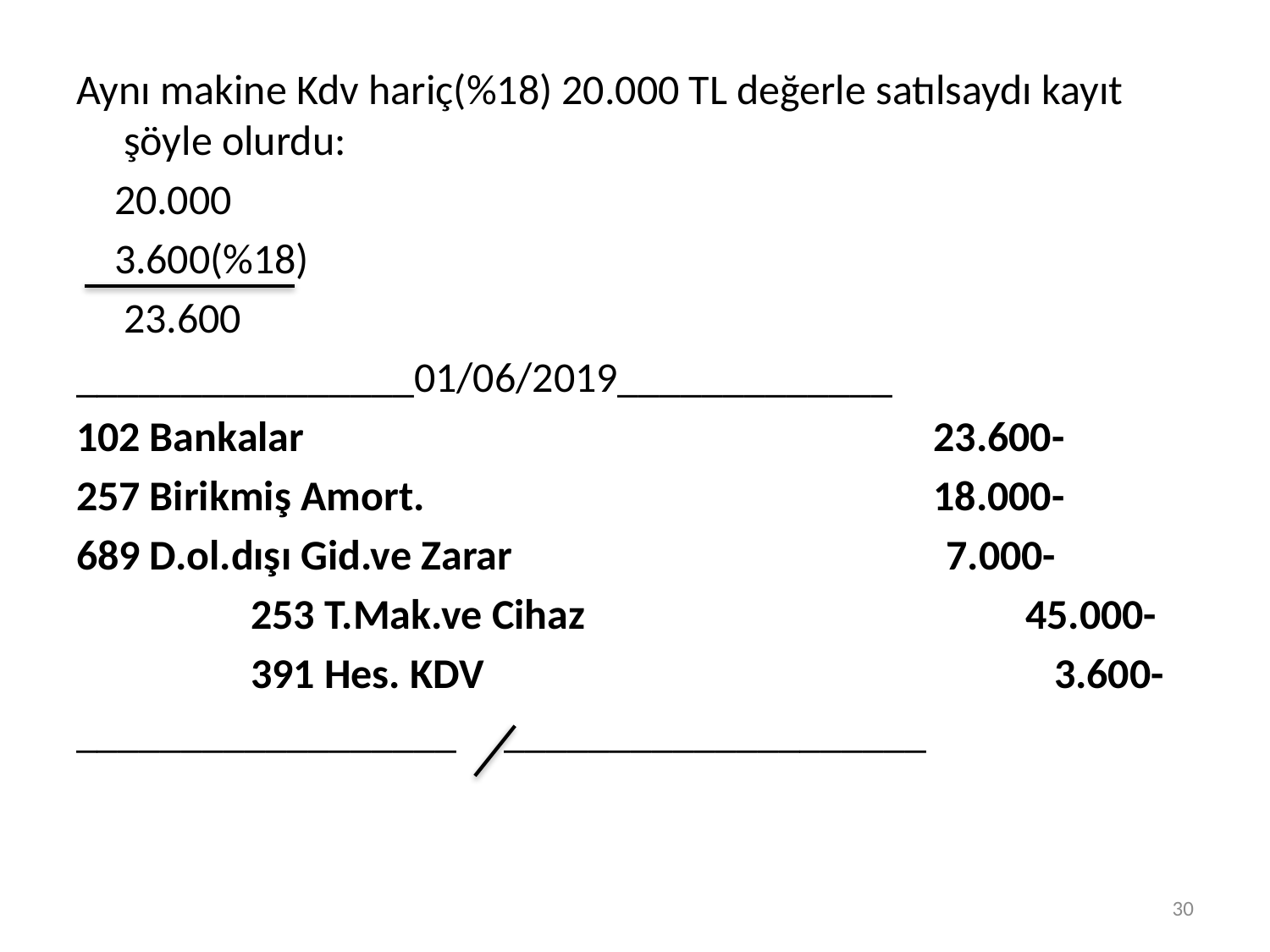

Aynı makine Kdv hariç(%18) 20.000 TL değerle satılsaydı kayıt şöyle olurdu:
    20.000
    3.600(%18)
     23.600
________________01/06/2019_____________
102 Bankalar		                                             23.600-
257 Birikmiş Amort.	                                             18.000-
689 D.ol.dışı Gid.ve Zarar	                                 7.000-
		253 T.Mak.ve Cihaz		                            45.000-
		391 Hes. KDV			                               3.600-
__________________     ____________________
30